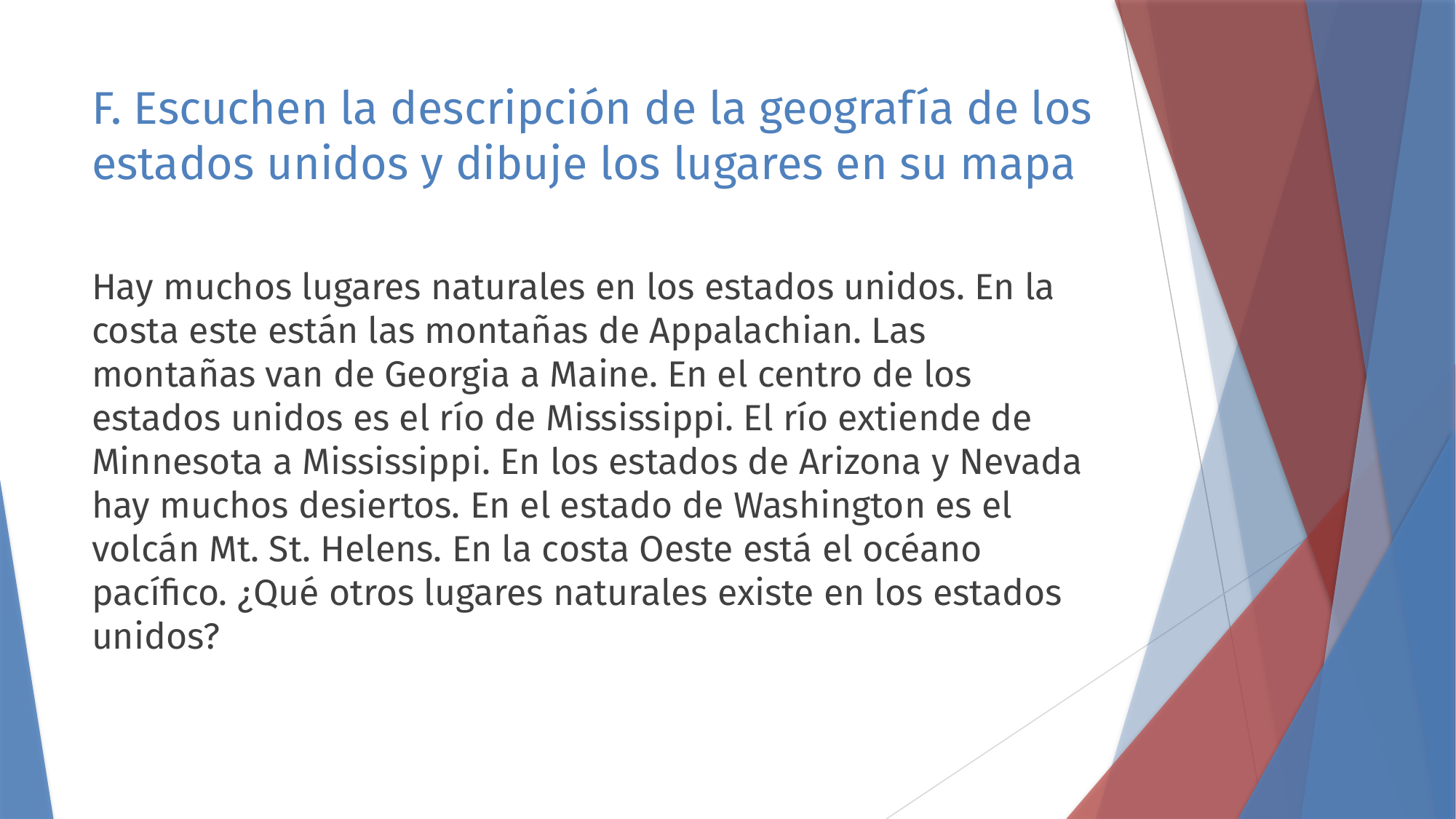

# F. Escuchen la descripción de la geografía de los estados unidos y dibuje los lugares en su mapa
Hay muchos lugares naturales en los estados unidos. En la costa este están las montañas de Appalachian. Las montañas van de Georgia a Maine. En el centro de los estados unidos es el río de Mississippi. El río extiende de Minnesota a Mississippi. En los estados de Arizona y Nevada hay muchos desiertos. En el estado de Washington es el volcán Mt. St. Helens. En la costa Oeste está el océano pacífico. ¿Qué otros lugares naturales existe en los estados unidos?